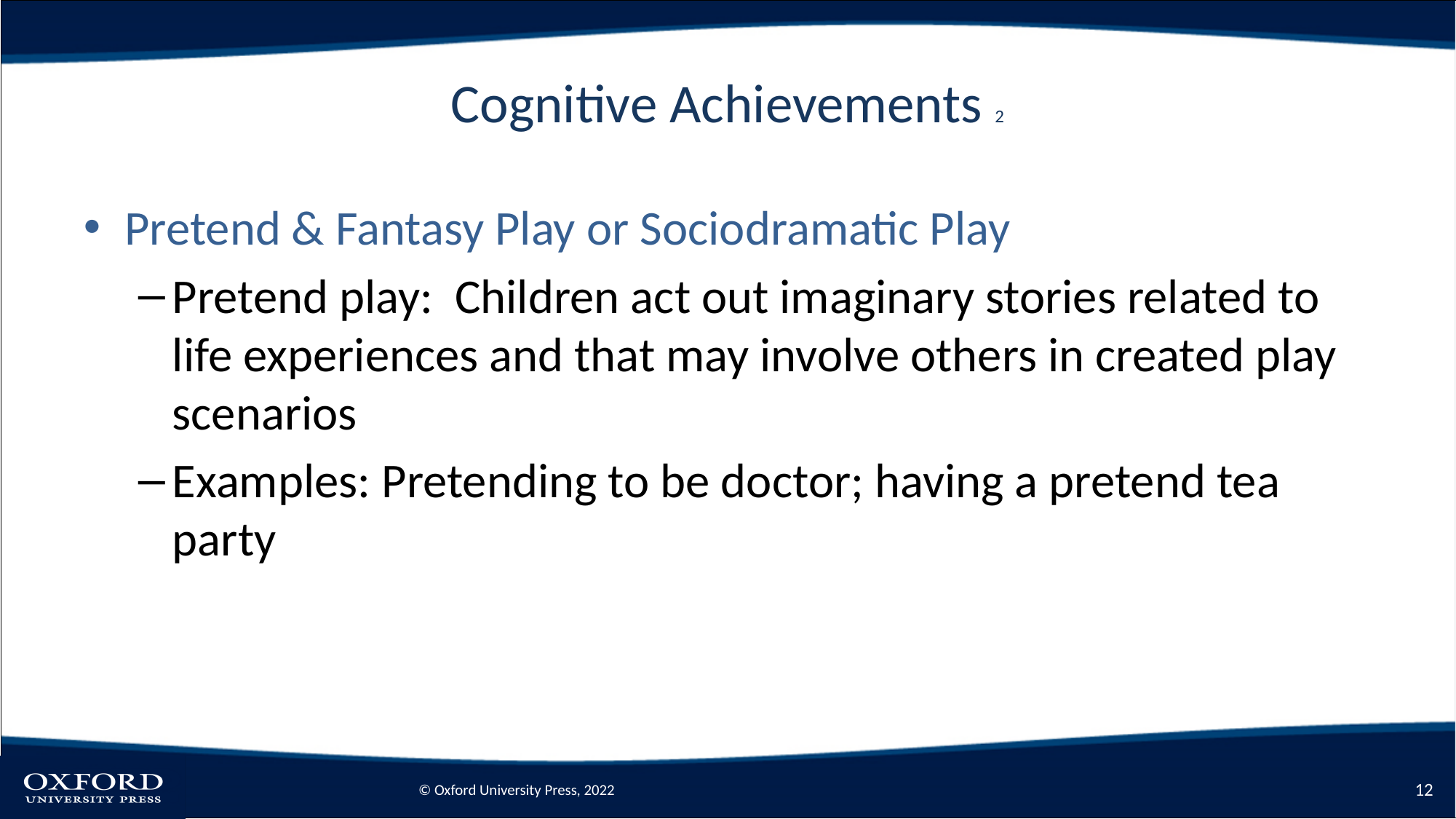

# Cognitive Achievements 2
Pretend & Fantasy Play or Sociodramatic Play
Pretend play:  Children act out imaginary stories related to life experiences and that may involve others in created play scenarios
Examples: Pretending to be doctor; having a pretend tea party